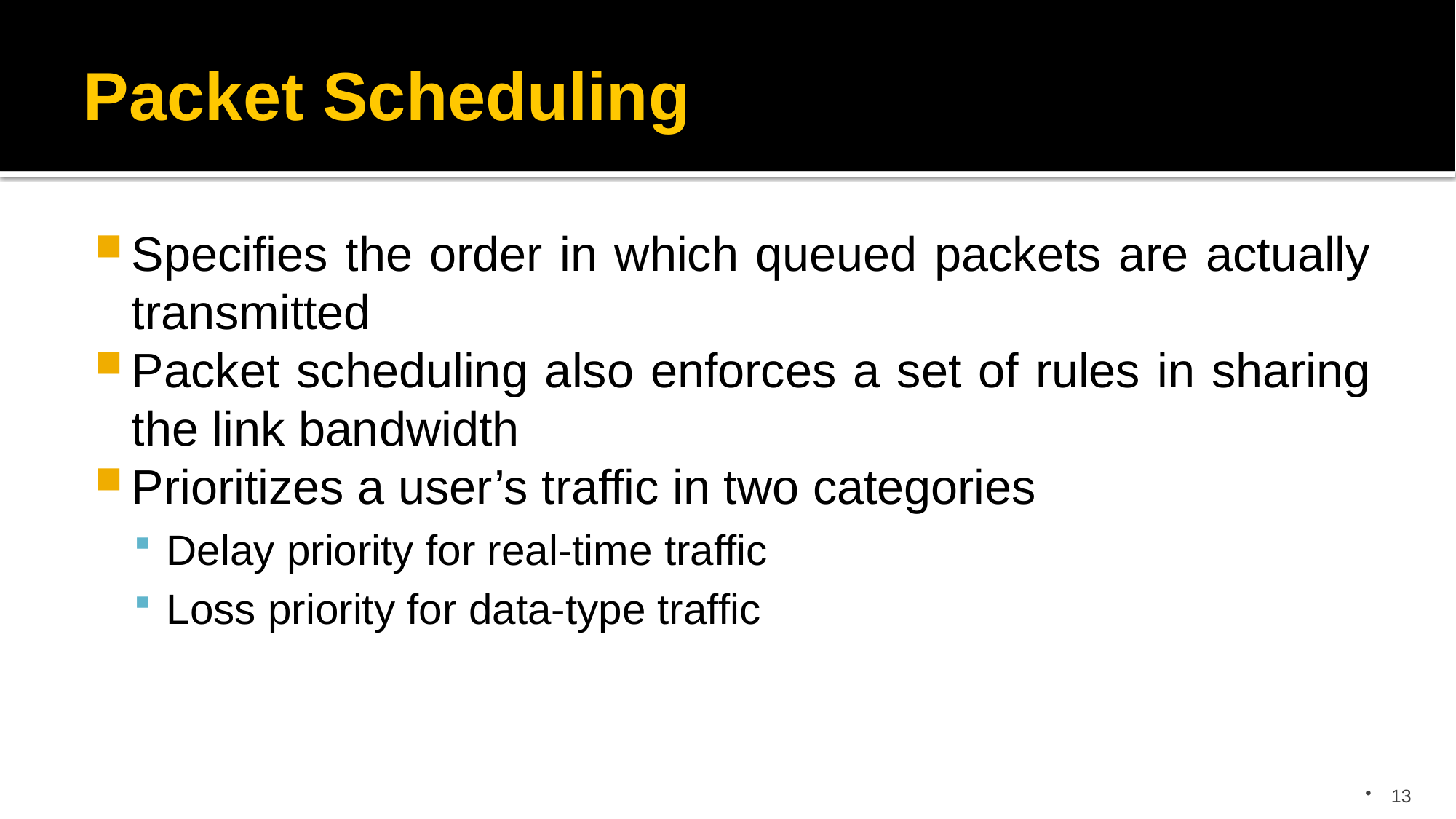

# Packet Scheduling
Specifies the order in which queued packets are actually transmitted
Packet scheduling also enforces a set of rules in sharing the link bandwidth
Prioritizes a user’s traffic in two categories
Delay priority for real-time traffic
Loss priority for data-type traffic
13